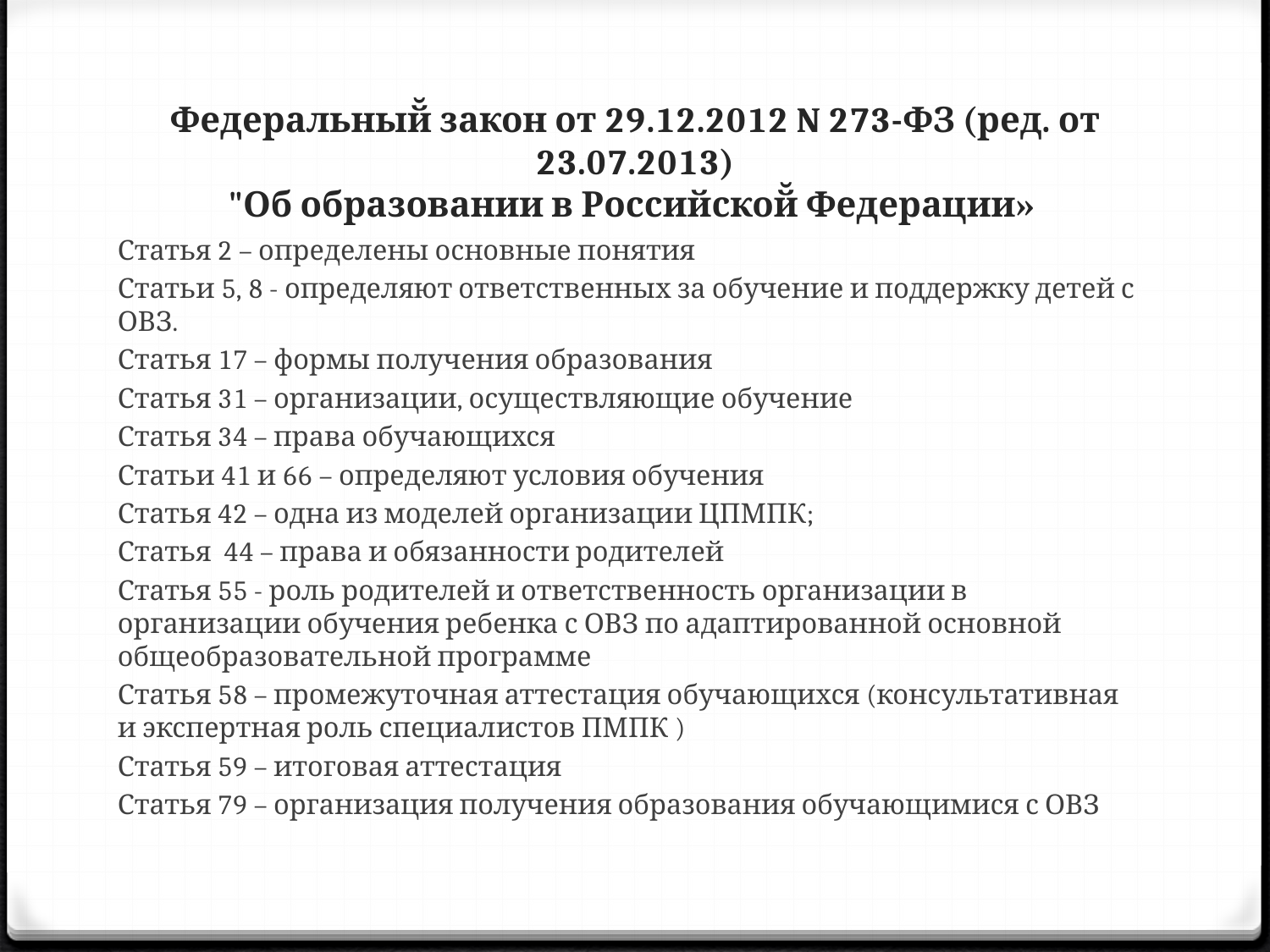

# Федеральный̆ закон от 29.12.2012 N 273-ФЗ (ред. от 23.07.2013) "Об образовании в Российской̆ Федерации»
Статья 2 – определены основные понятия
Статьи 5, 8 - определяют ответственных за обучение и поддержку детей с ОВЗ.
Статья 17 – формы получения образования
Статья 31 – организации, осуществляющие обучение
Статья 34 – права обучающихся
Статьи 41 и 66 – определяют условия обучения
Статья 42 – одна из моделей организации ЦПМПК;
Статья  44 – права и обязанности родителей
Статья 55 - роль родителей и ответственность организации в организации обучения ребенка с ОВЗ по адаптированной основной общеобразовательной программе
Статья 58 – промежуточная аттестация обучающихся (консультативная и экспертная роль специалистов ПМПК )
Статья 59 – итоговая аттестация
Статья 79 – организация получения образования обучающимися с ОВЗ